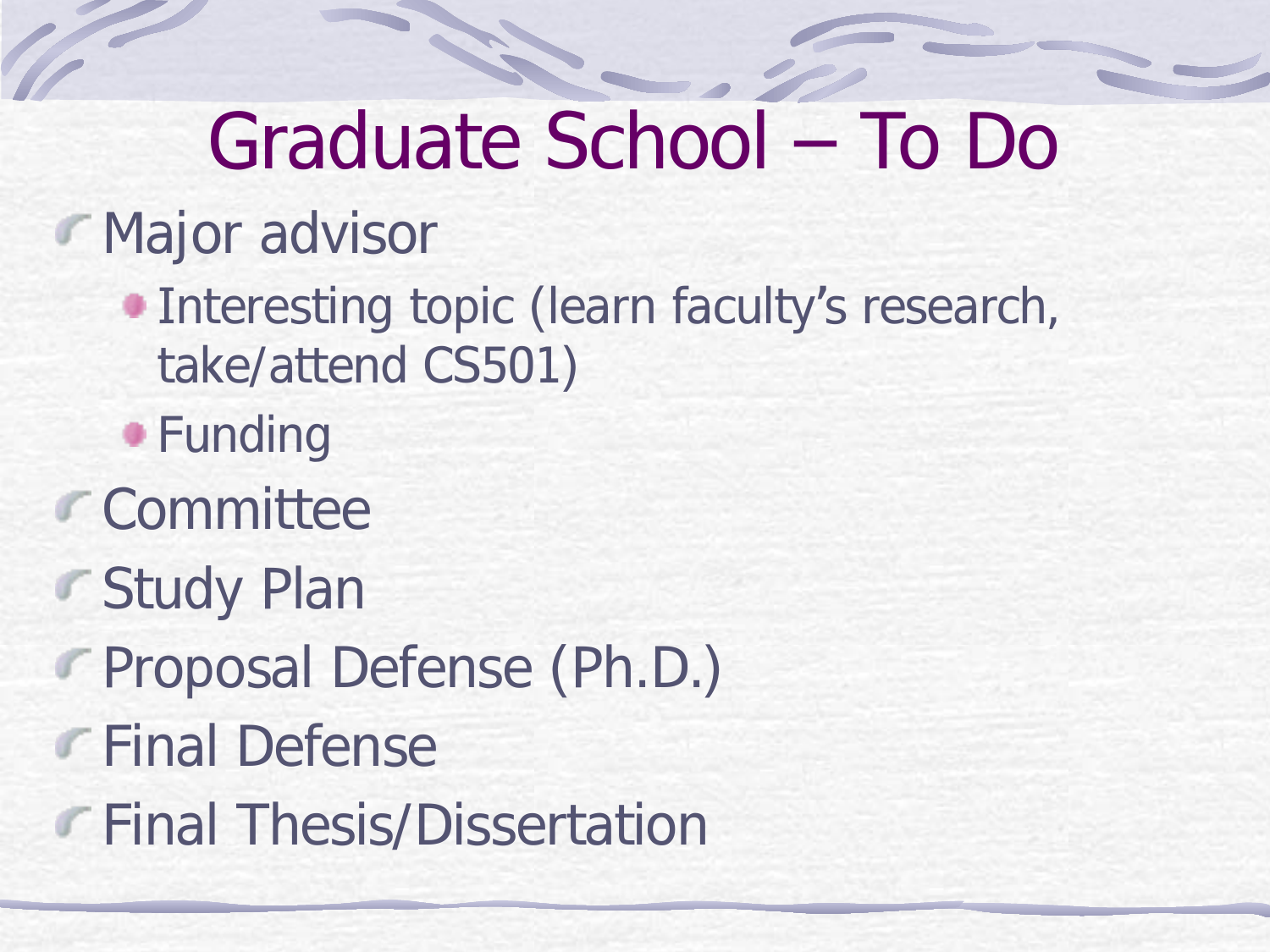

# Graduate School – To Do
Major advisor
Interesting topic (learn faculty’s research, take/attend CS501)
Funding
Committee
Study Plan
Proposal Defense (Ph.D.)
Final Defense
Final Thesis/Dissertation